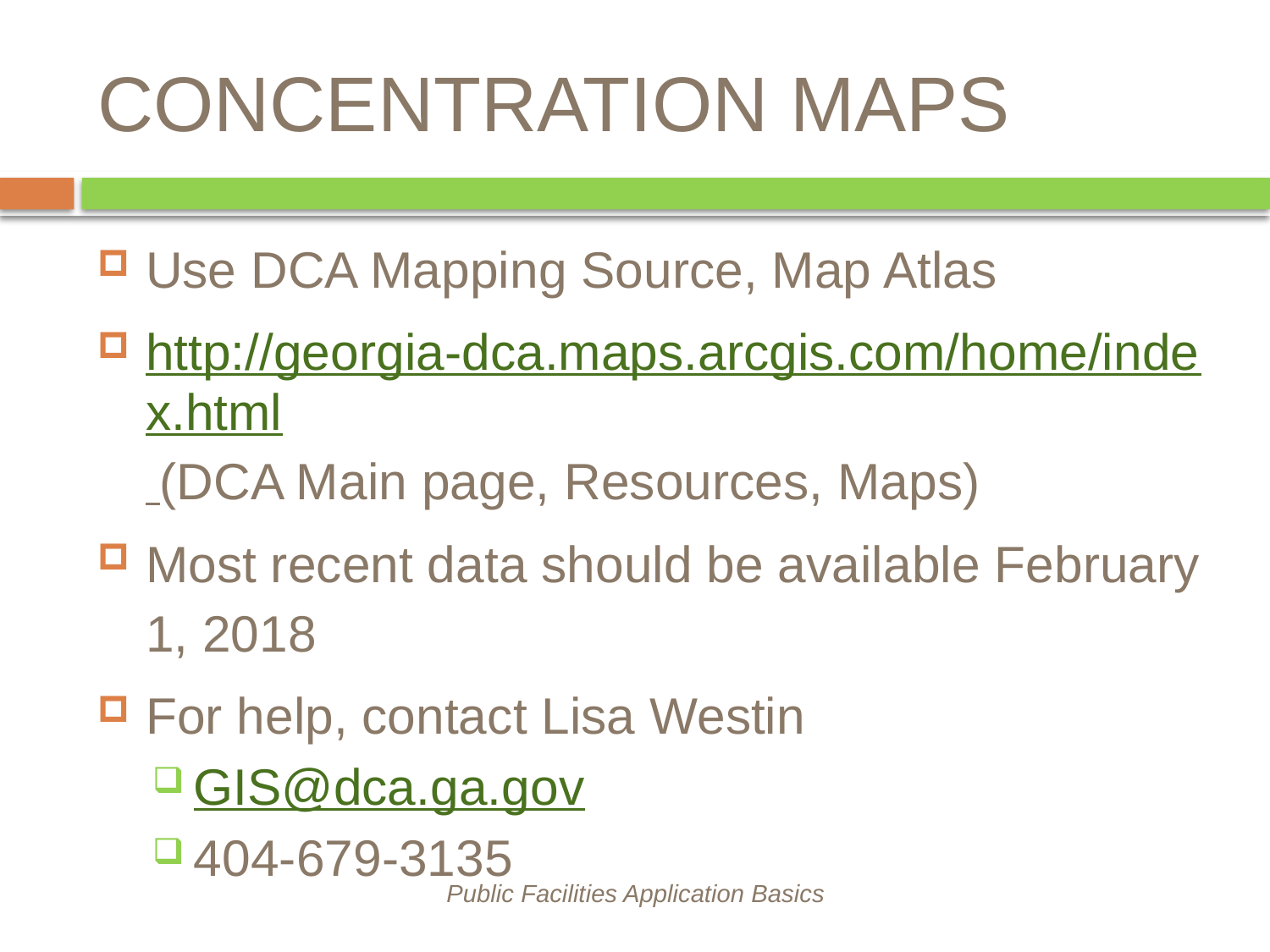

# CONCENTRATION MAPS
Use DCA Mapping Source, Map Atlas
http://georgia-dca.maps.arcgis.com/home/index.html (DCA Main page, Resources, Maps)
Most recent data should be available February 1, 2018
For help, contact Lisa Westin
GIS@dca.ga.gov
404-679-3135
Public Facilities Application Basics